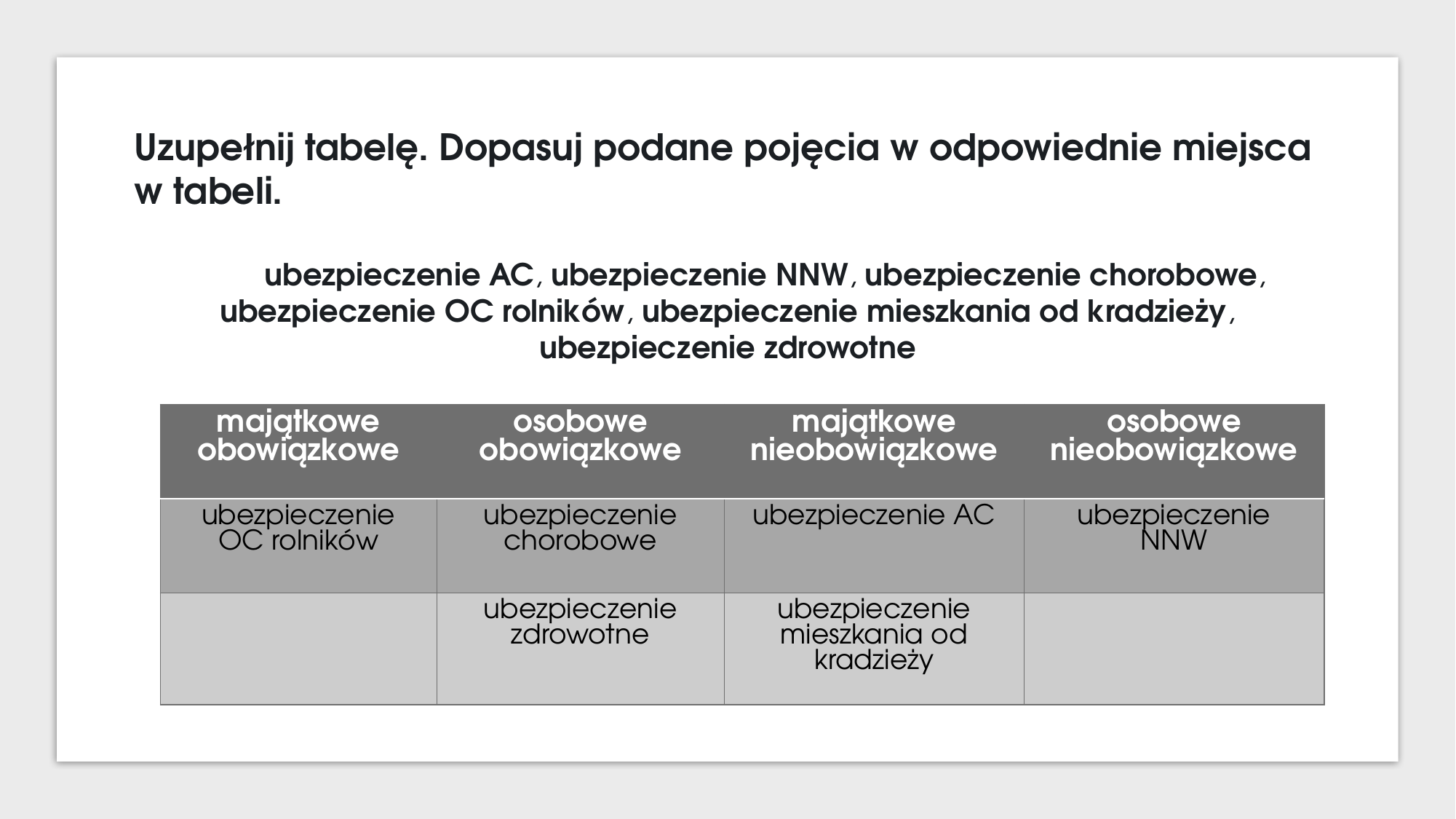

Uzupełnij tabelę. Dopasuj podane pojęcia w odpowiednie miejsca w tabeli.

         ubezpieczenie AC, ubezpieczenie NNW, ubezpieczenie chorobowe, ubezpieczenie OC rolników, ubezpieczenie mieszkania od kradzieży, ubezpieczenie zdrowotne
Kliknij, aby dodać tekst
| majątkowe obowiązkowe | osobowe obowiązkowe | majątkowe nieobowiązkowe | osobowe nieobowiązkowe |
| --- | --- | --- | --- |
| ubezpieczenie OC rolników | ubezpieczenie chorobowe | ubezpieczenie AC | ubezpieczenie NNW |
|  | ubezpieczenie zdrowotne | ubezpieczenie mieszkania od kradzieży |  |